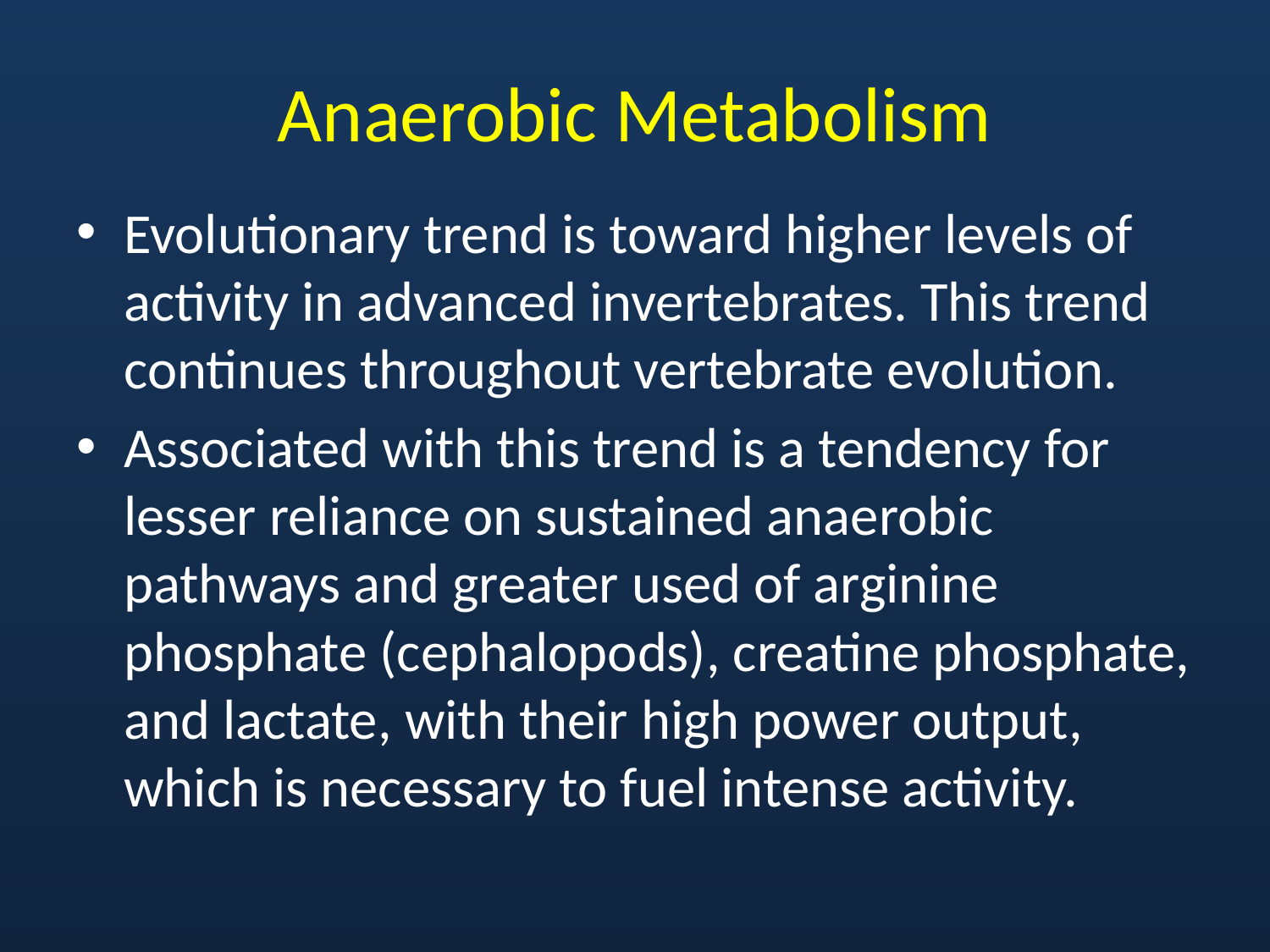

# Anaerobic Metabolism
Evolutionary trend is toward higher levels of activity in advanced invertebrates. This trend continues throughout vertebrate evolution.
Associated with this trend is a tendency for lesser reliance on sustained anaerobic pathways and greater used of arginine phosphate (cephalopods), creatine phosphate, and lactate, with their high power output, which is necessary to fuel intense activity.